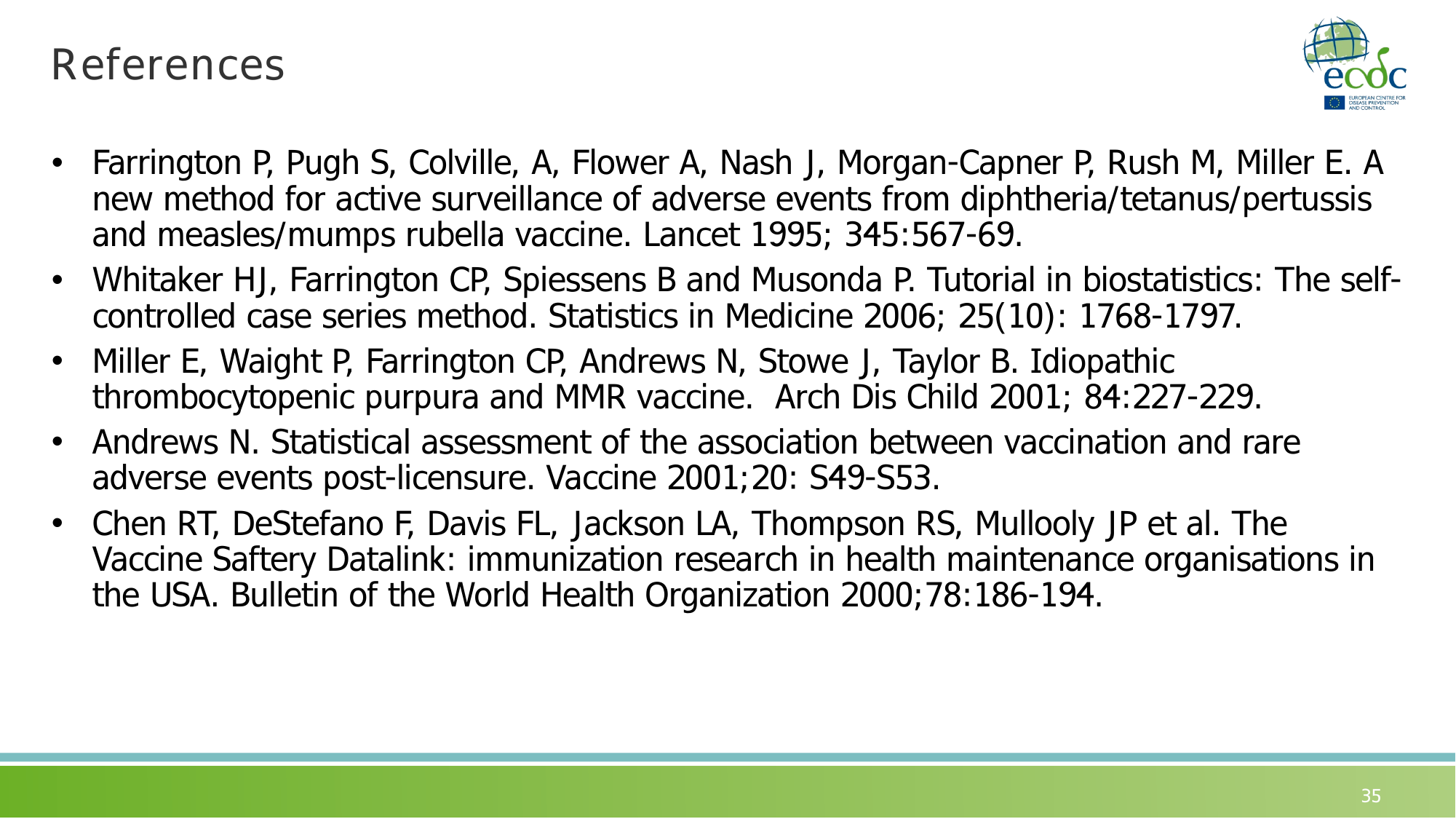

# References
Farrington P, Pugh S, Colville, A, Flower A, Nash J, Morgan-Capner P, Rush M, Miller E. A new method for active surveillance of adverse events from diphtheria/tetanus/pertussis and measles/mumps rubella vaccine. Lancet 1995; 345:567-69.
Whitaker HJ, Farrington CP, Spiessens B and Musonda P. Tutorial in biostatistics: The self-controlled case series method. Statistics in Medicine 2006; 25(10): 1768-1797.
Miller E, Waight P, Farrington CP, Andrews N, Stowe J, Taylor B. Idiopathic thrombocytopenic purpura and MMR vaccine.  Arch Dis Child 2001; 84:227-229.
Andrews N. Statistical assessment of the association between vaccination and rare adverse events post-licensure. Vaccine 2001;20: S49-S53.
Chen RT, DeStefano F, Davis FL, Jackson LA, Thompson RS, Mullooly JP et al. The Vaccine Saftery Datalink: immunization research in health maintenance organisations in the USA. Bulletin of the World Health Organization 2000;78:186-194.
35